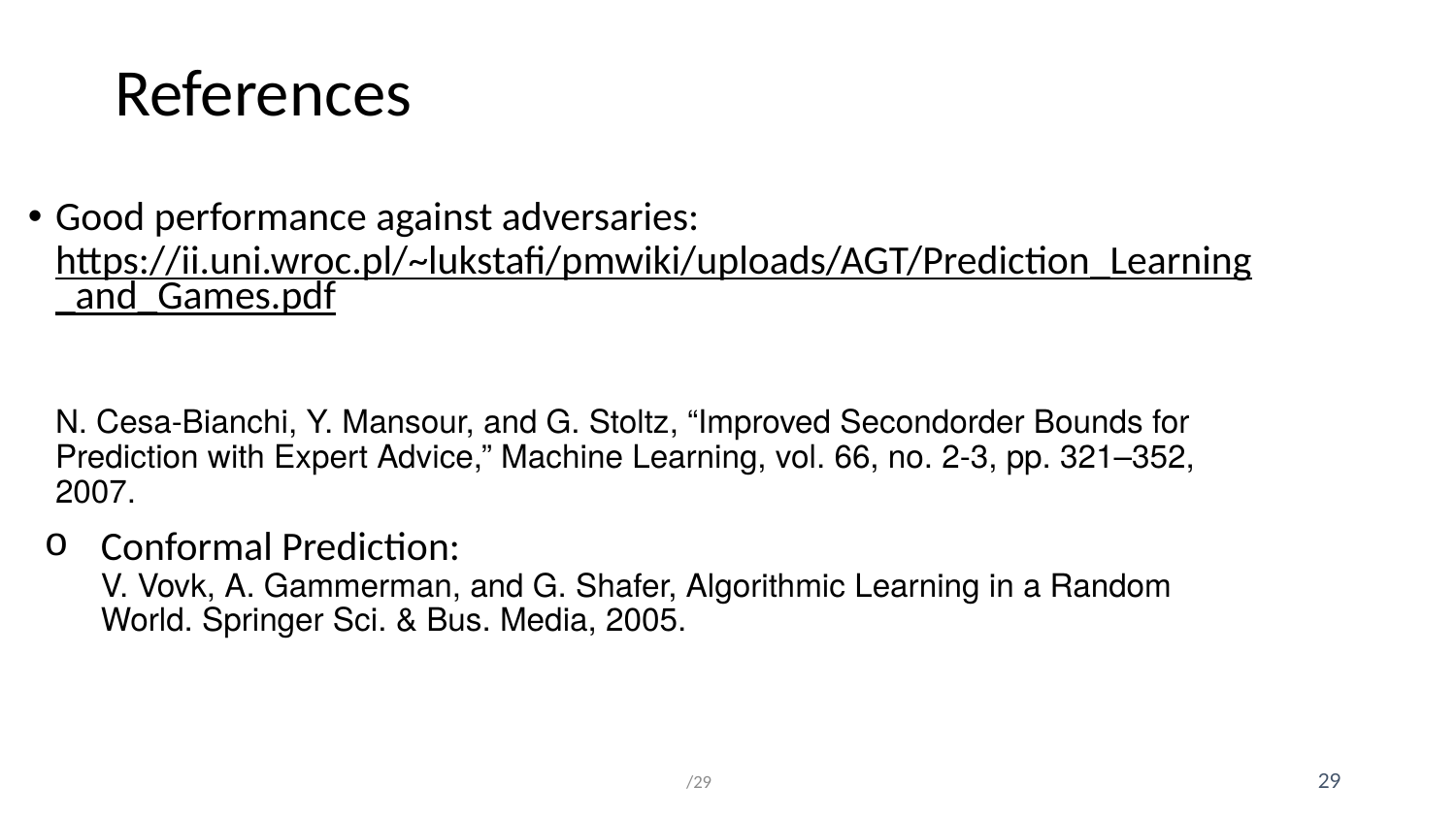

# References

Good performance against adversaries:
https://ii.uni.wroc.pl/~lukstafi/pmwiki/uploads/AGT/Prediction_Learning_and_Games.pdf
N. Cesa-Bianchi, Y. Mansour, and G. Stoltz, “Improved Secondorder Bounds for Prediction with Expert Advice,” Machine Learning, vol. 66, no. 2-3, pp. 321–352, 2007.
Conformal Prediction:
V. Vovk, A. Gammerman, and G. Shafer, Algorithmic Learning in a Random World. Springer Sci. & Bus. Media, 2005.

/29

29